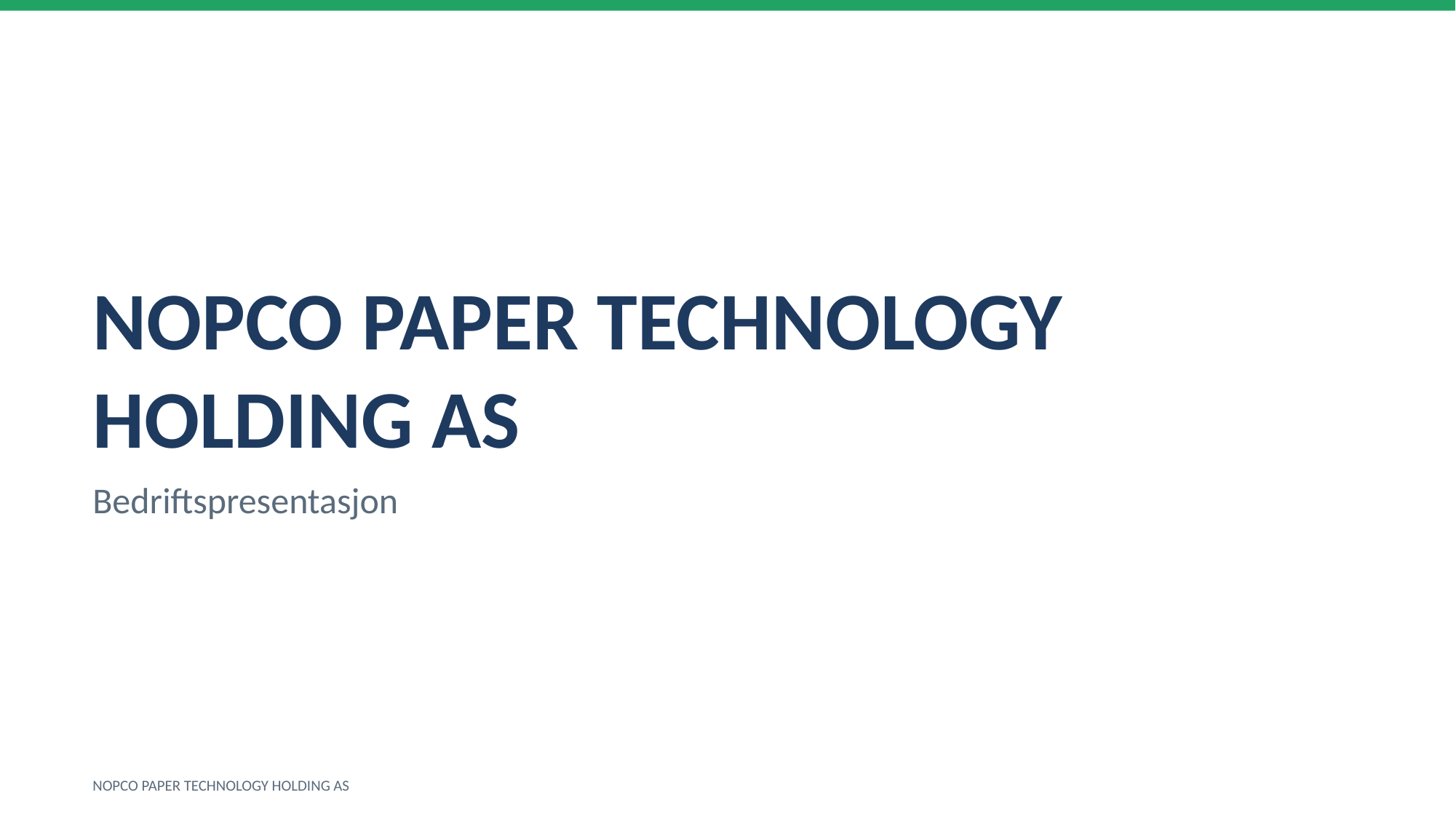

NOPCO PAPER TECHNOLOGY HOLDING AS
Bedriftspresentasjon
NOPCO PAPER TECHNOLOGY HOLDING AS